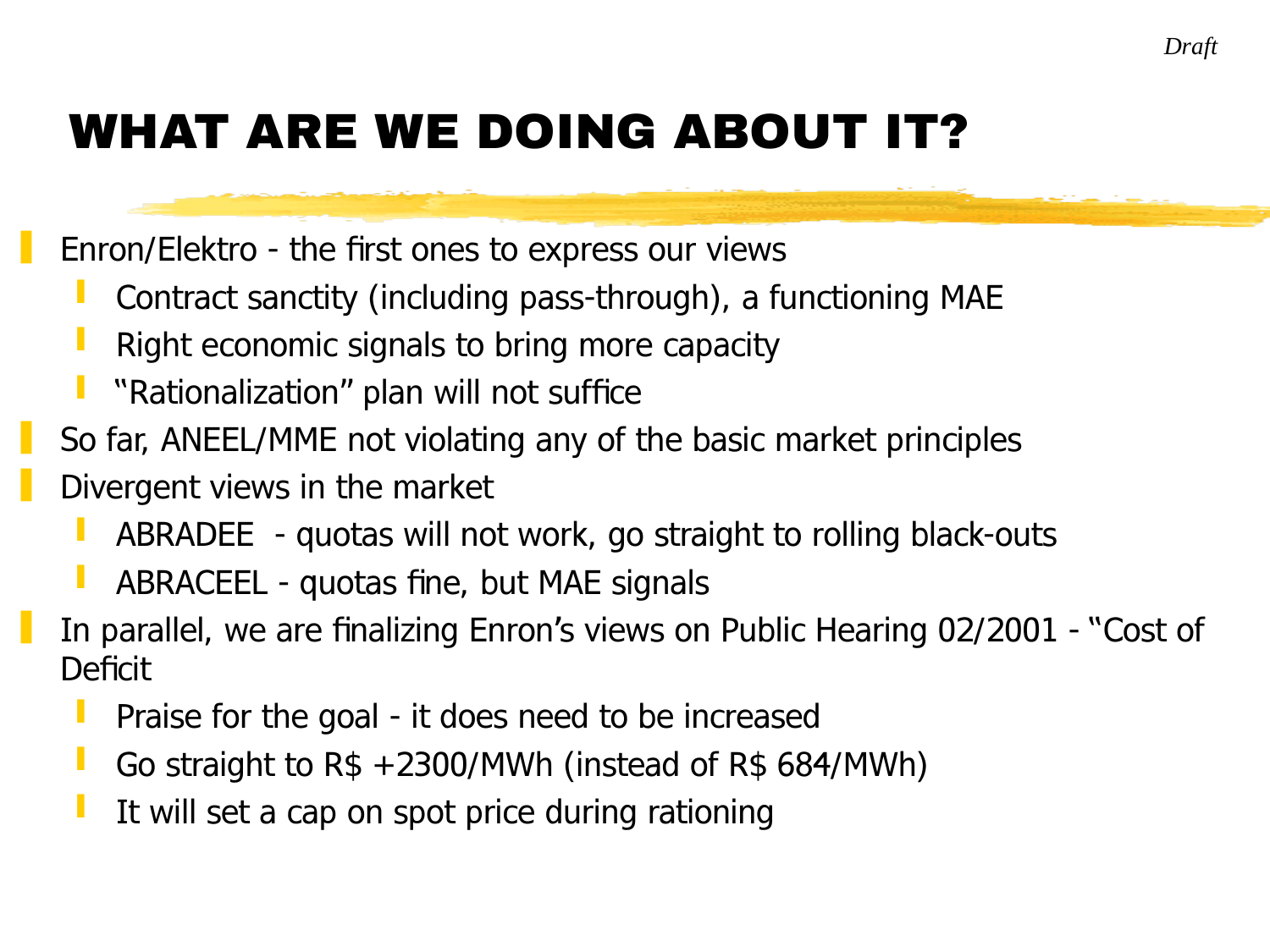

# WHAT ARE WE DOING ABOUT IT?
Enron/Elektro - the first ones to express our views
Contract sanctity (including pass-through), a functioning MAE
Right economic signals to bring more capacity
“Rationalization” plan will not suffice
So far, ANEEL/MME not violating any of the basic market principles
Divergent views in the market
ABRADEE  - quotas will not work, go straight to rolling black-outs
ABRACEEL - quotas fine, but MAE signals
In parallel, we are finalizing Enron’s views on Public Hearing 02/2001 - “Cost of Deficit
Praise for the goal - it does need to be increased
Go straight to R$ +2300/MWh (instead of R$ 684/MWh)
It will set a cap on spot price during rationing